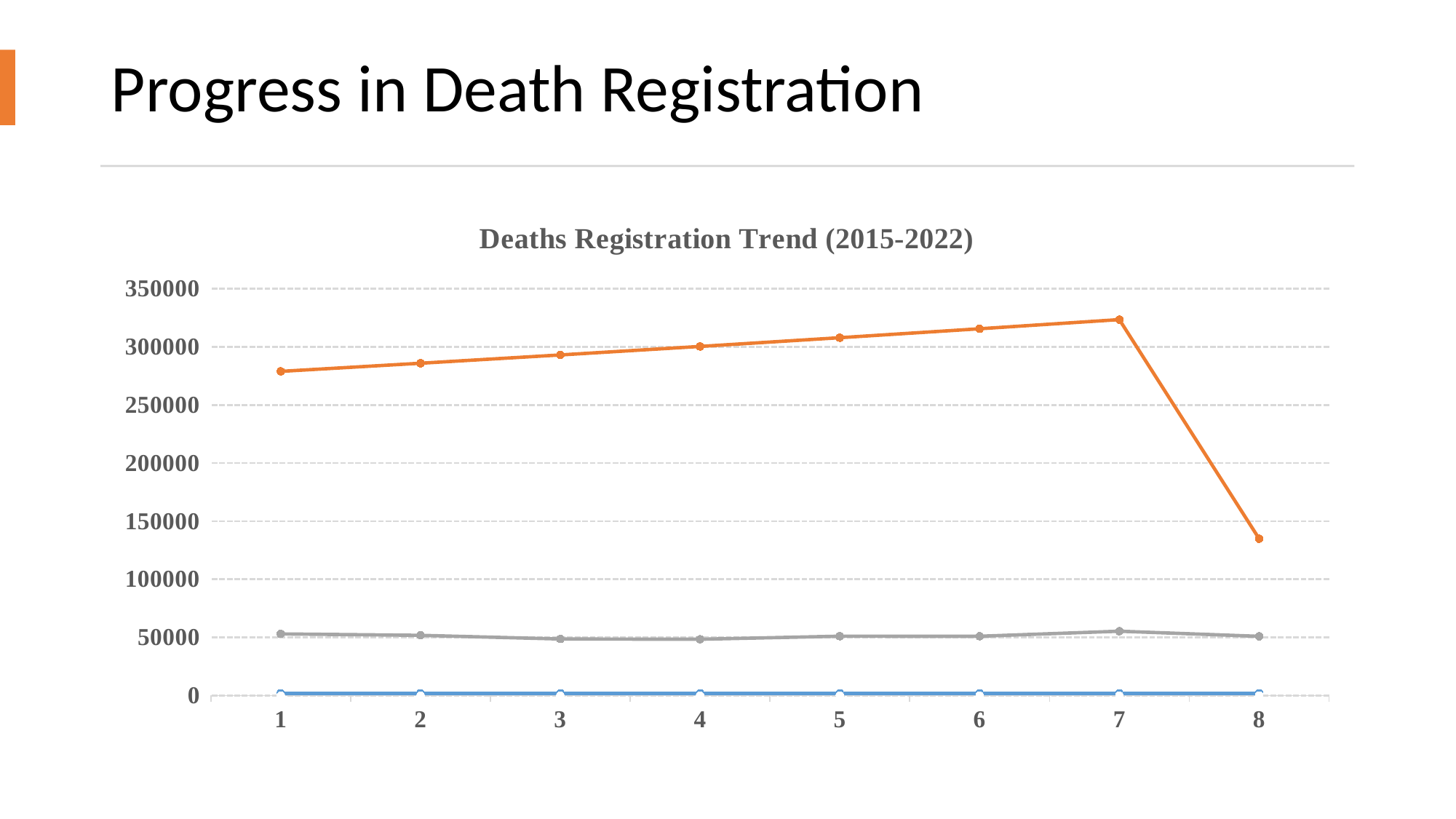

# Progress in Death Registration

### Chart: Deaths Registration Trend (2015-2022)

| Category | Year | Deaths | Deaths | Deaths |
|---|---|---|---|---|